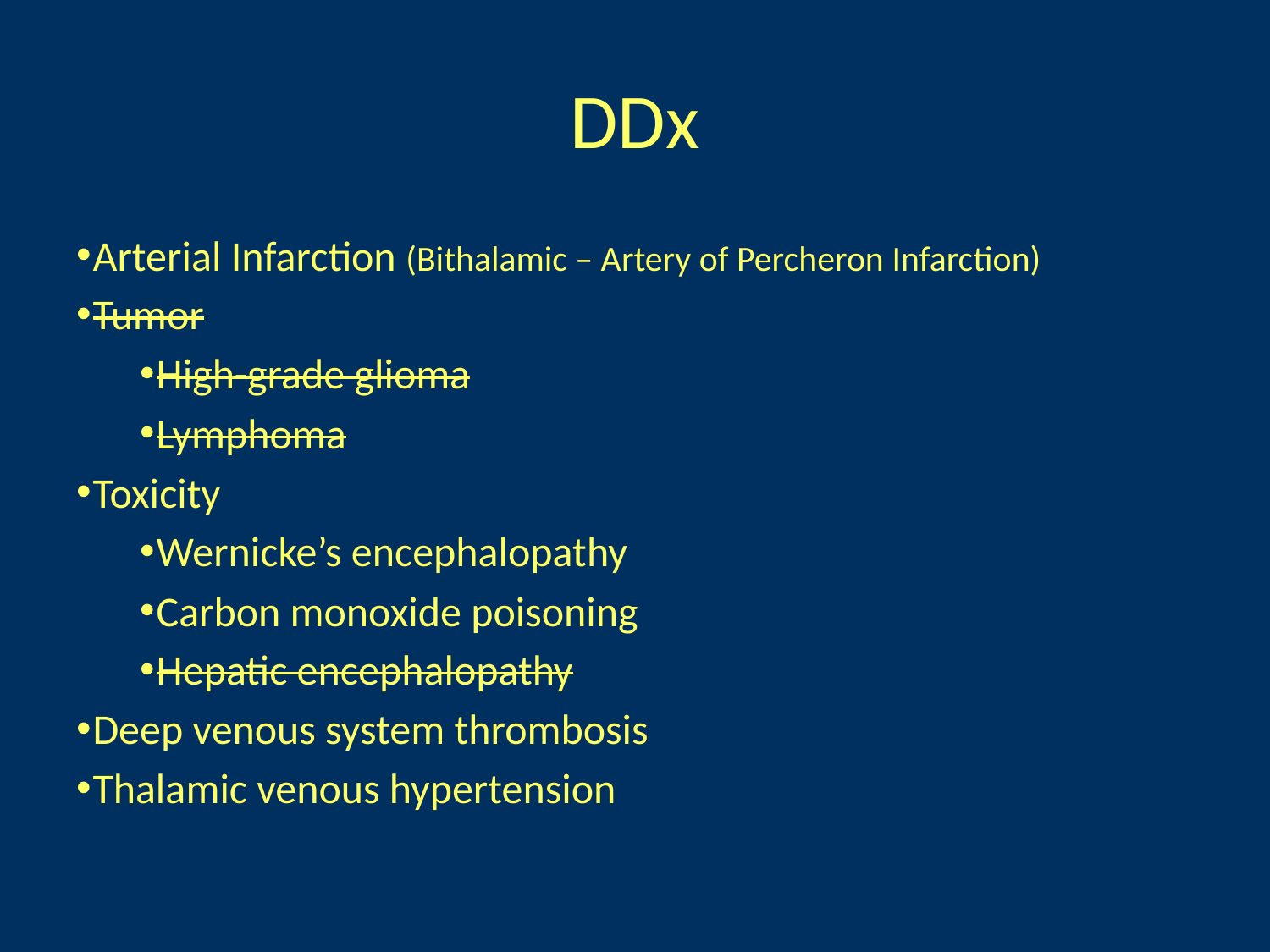

# DDx
Arterial Infarction (Bithalamic – Artery of Percheron Infarction)
Tumor
High-grade glioma
Lymphoma
Toxicity
Wernicke’s encephalopathy
Carbon monoxide poisoning
Hepatic encephalopathy
Deep venous system thrombosis
Thalamic venous hypertension